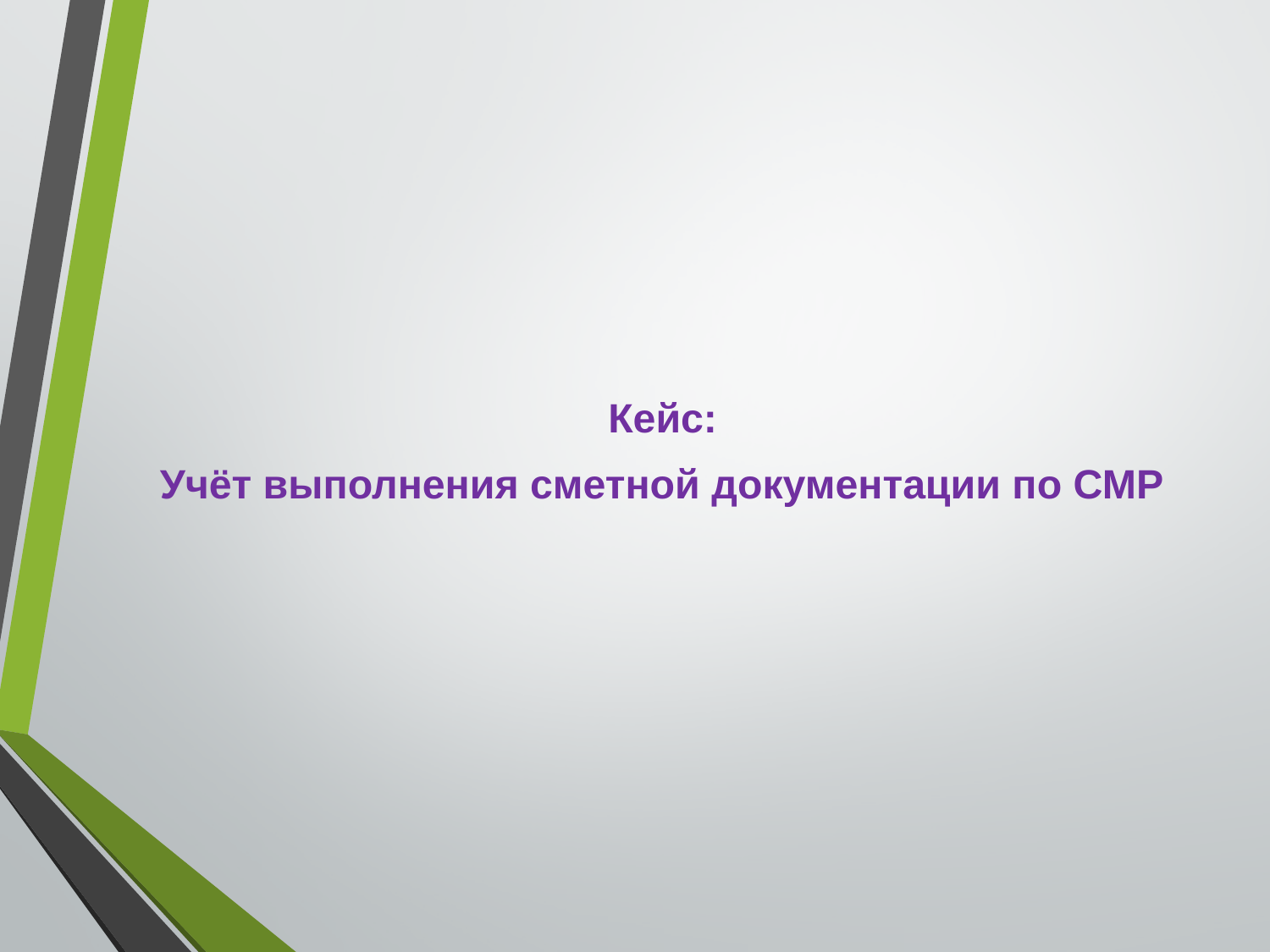

Кейс:
Учёт выполнения сметной документации по СМР